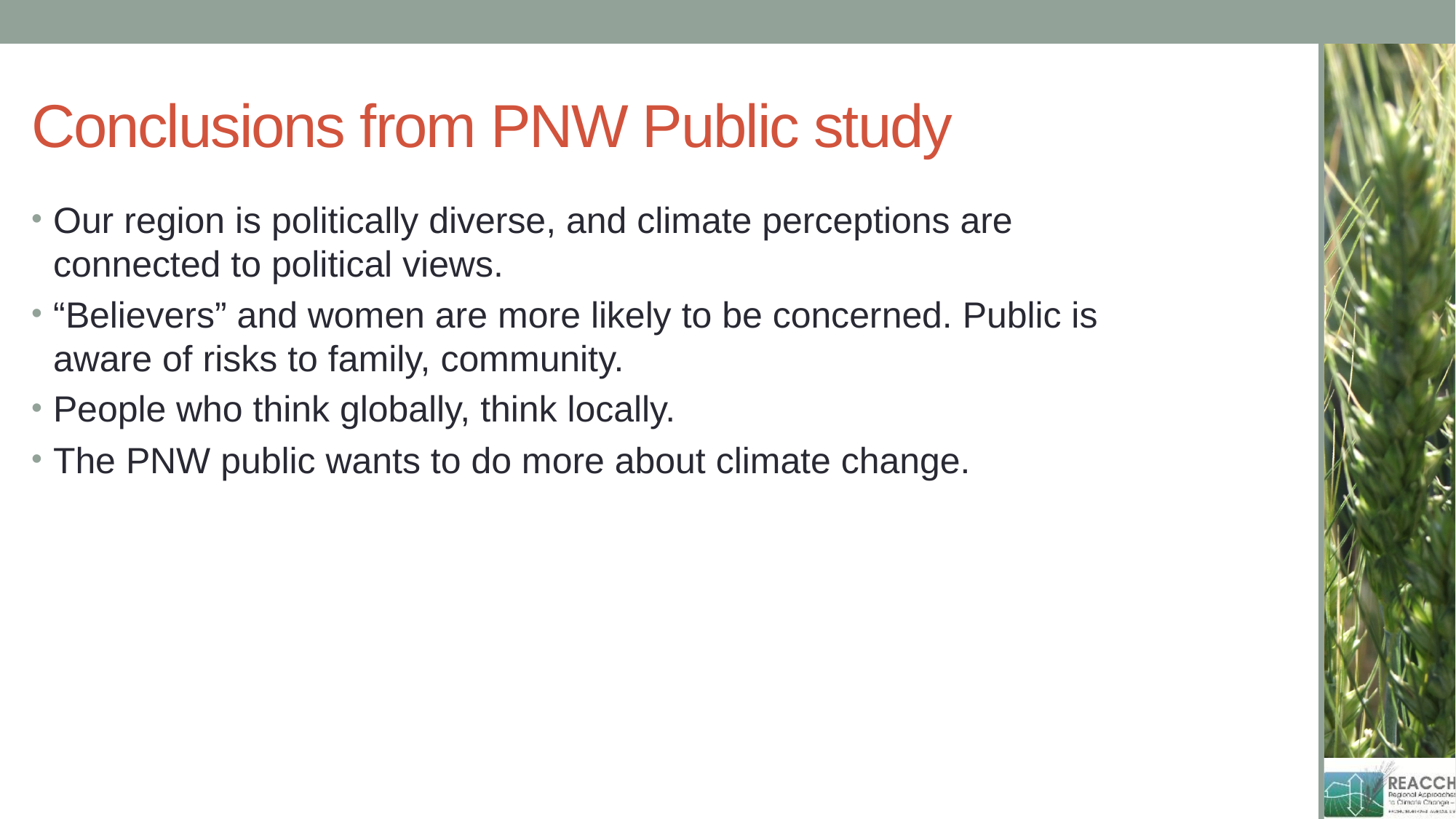

# Conclusions from PNW Public study
Our region is politically diverse, and climate perceptions are connected to political views.
“Believers” and women are more likely to be concerned. Public is aware of risks to family, community.
People who think globally, think locally.
The PNW public wants to do more about climate change.